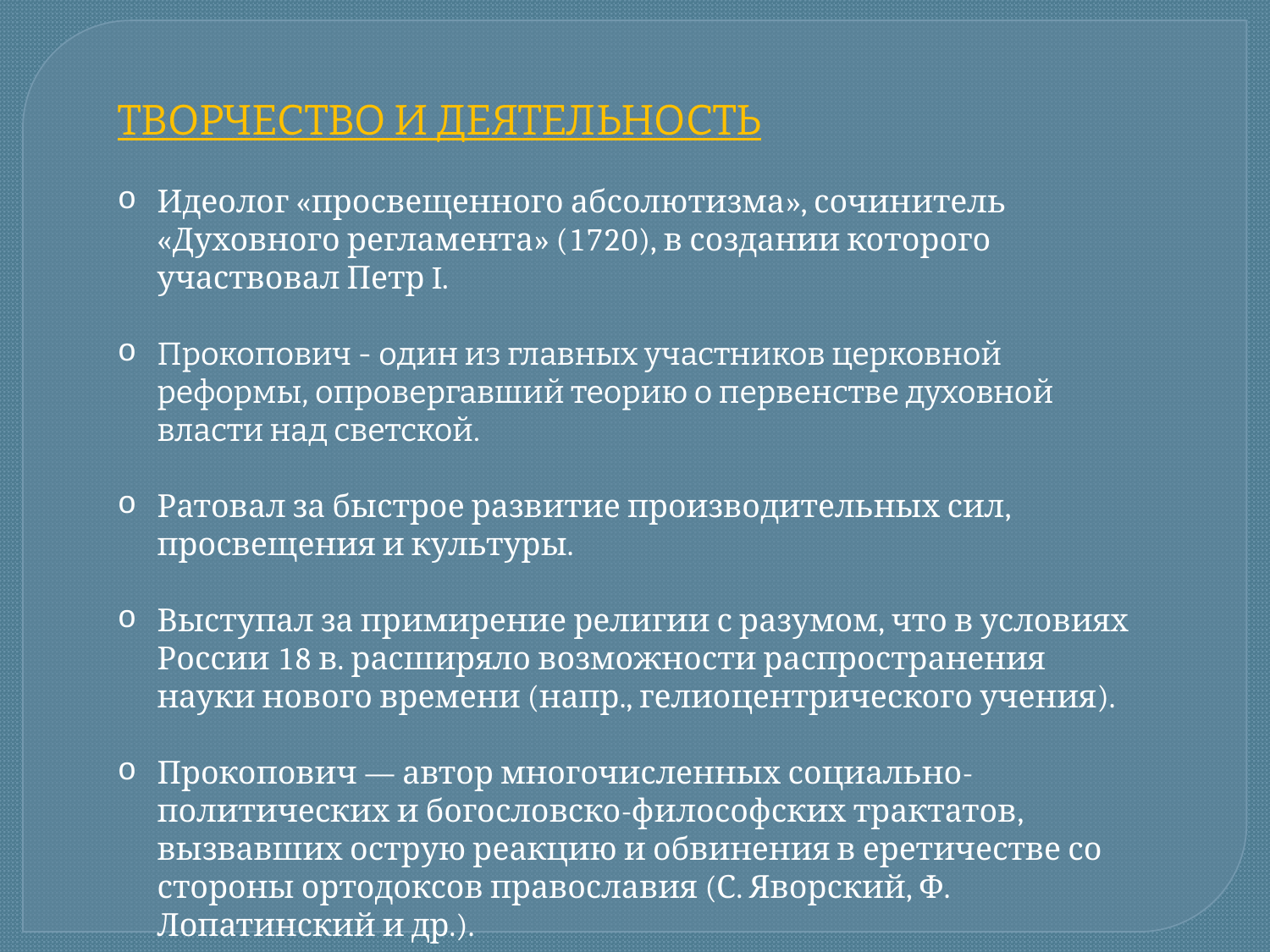

ТВОРЧЕСТВО И ДЕЯТЕЛЬНОСТЬ

Идеолог «просвещенного абсолютизма», сочинитель «Духовного регламента» (1720), в создании которого участвовал Петр I.

Прокопович - oдин из главных участников церковной реформы, опровергавший теорию о первенстве духовной власти над светской.

Ратовал за быстрое развитие производительных сил, просвещения и культуры.

Выступал за примирение религии с разумом, что в условиях России 18 в. расширяло возможности распространения науки нового времени (напр., гелиоцентрического учения).

Прокопович — автор многочисленных социально-политических и богословско-философских трактатов, вызвавших острую реакцию и обвинения в еретичестве со стороны ортодоксов православия (С. Яворский, Ф. Лопатинский и др.).